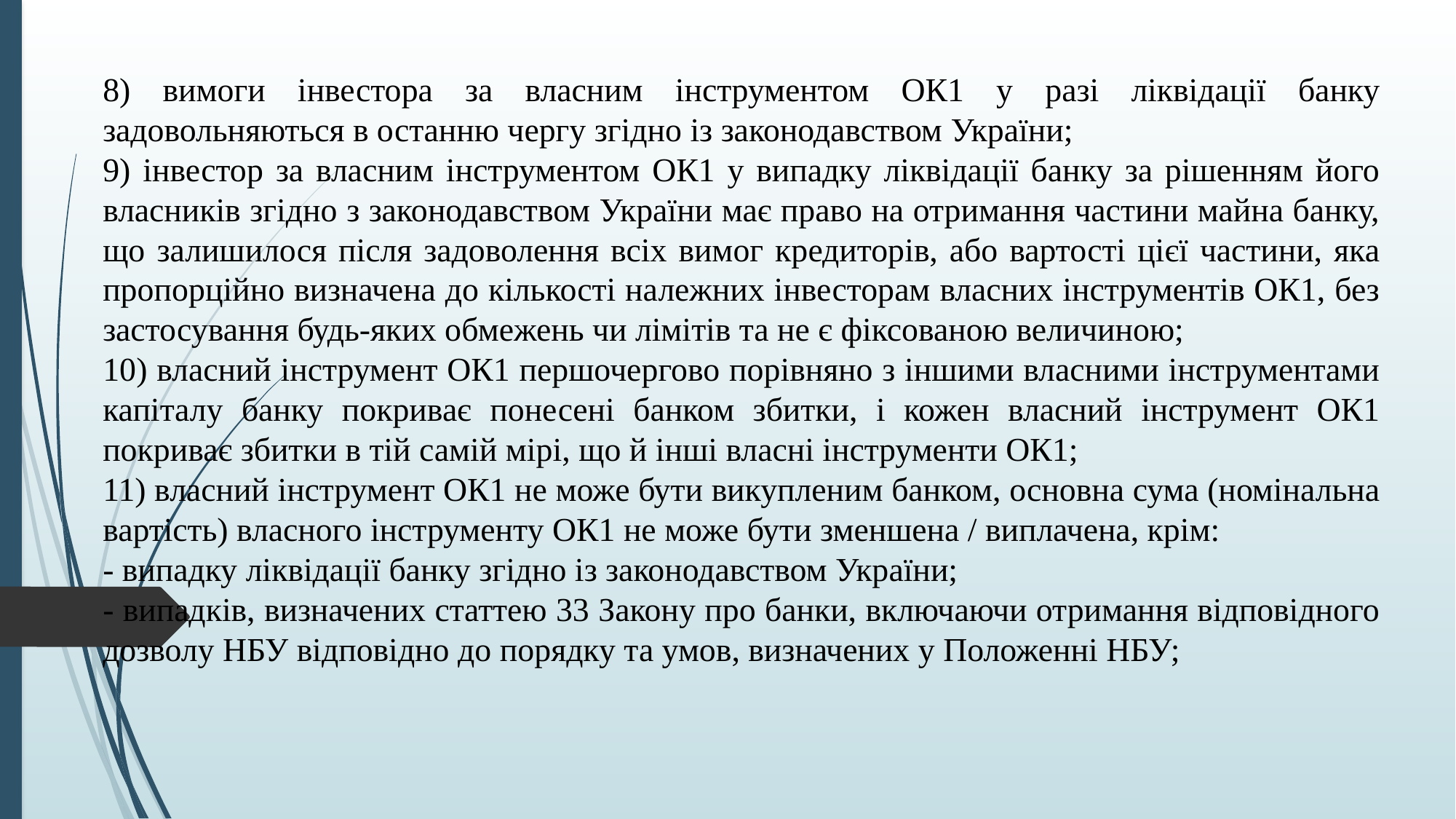

8) вимоги інвестора за власним інструментом ОК1 у разі ліквідації банку задовольняються в останню чергу згідно із законодавством України;
9) інвестор за власним інструментом ОК1 у випадку ліквідації банку за рішенням його власників згідно з законодавством України має право на отримання частини майна банку, що залишилося після задоволення всіх вимог кредиторів, або вартості цієї частини, яка пропорційно визначена до кількості належних інвесторам власних інструментів ОК1, без застосування будь-яких обмежень чи лімітів та не є фіксованою величиною;
10) власний інструмент ОК1 першочергово порівняно з іншими власними інструментами капіталу банку покриває понесені банком збитки, і кожен власний інструмент ОК1 покриває збитки в тій самій мірі, що й інші власні інструменти ОК1;
11) власний інструмент ОК1 не може бути викупленим банком, основна сума (номінальна вартість) власного інструменту ОК1 не може бути зменшена / виплачена, крім:
- випадку ліквідації банку згідно із законодавством України;
- випадків, визначених статтею 33 Закону про банки, включаючи отримання відповідного дозволу НБУ відповідно до порядку та умов, визначених у Положенні НБУ;